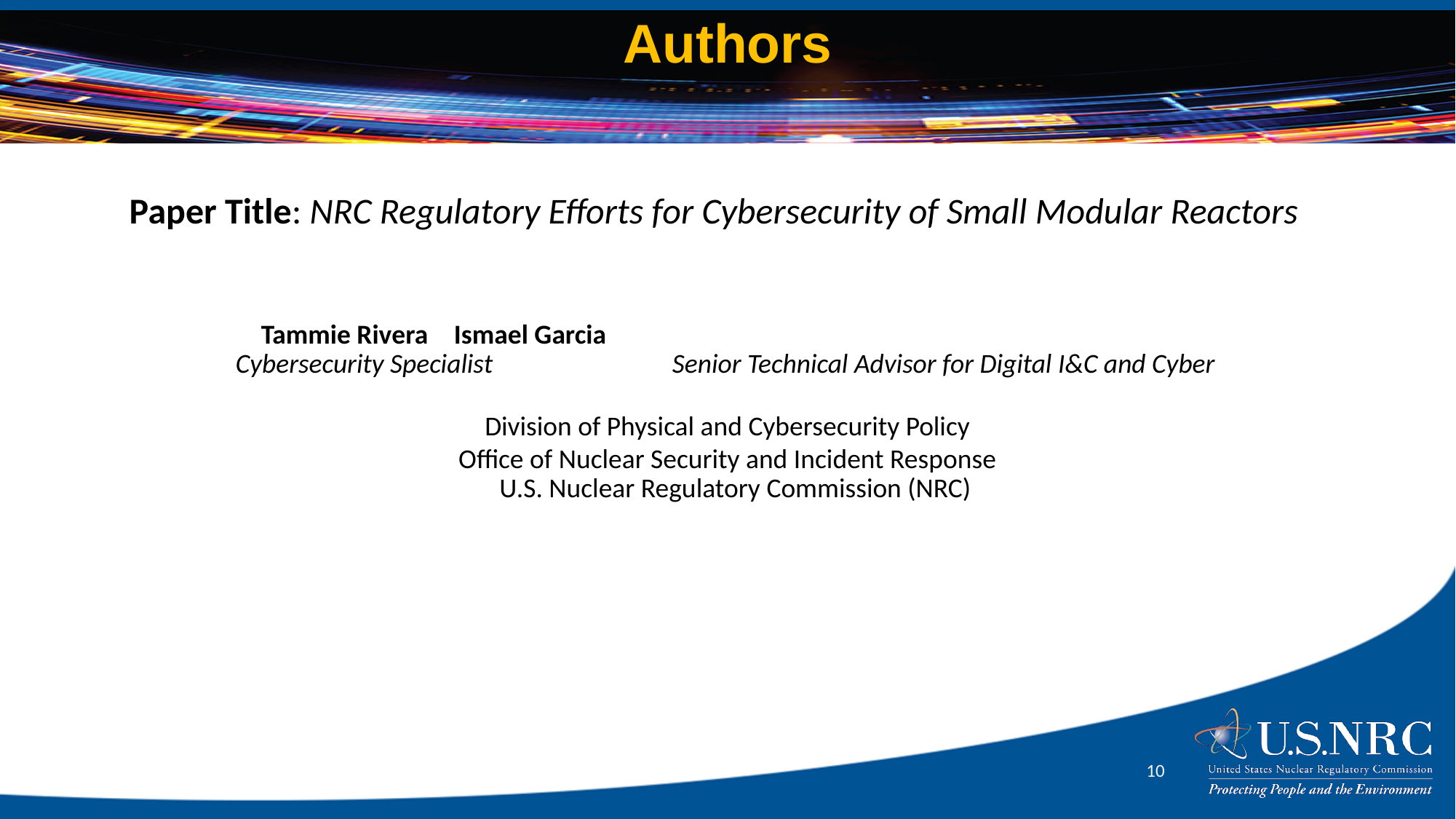

# Authors

Paper Title: NRC Regulatory Efforts for Cybersecurity of Small Modular Reactors

Tammie Rivera	Ismael Garcia
	Cybersecurity Specialist		Senior Technical Advisor for Digital I&C and Cyber

Division of Physical and Cybersecurity Policy
Office of Nuclear Security and Incident Response
U.S. Nuclear Regulatory Commission (NRC)

10